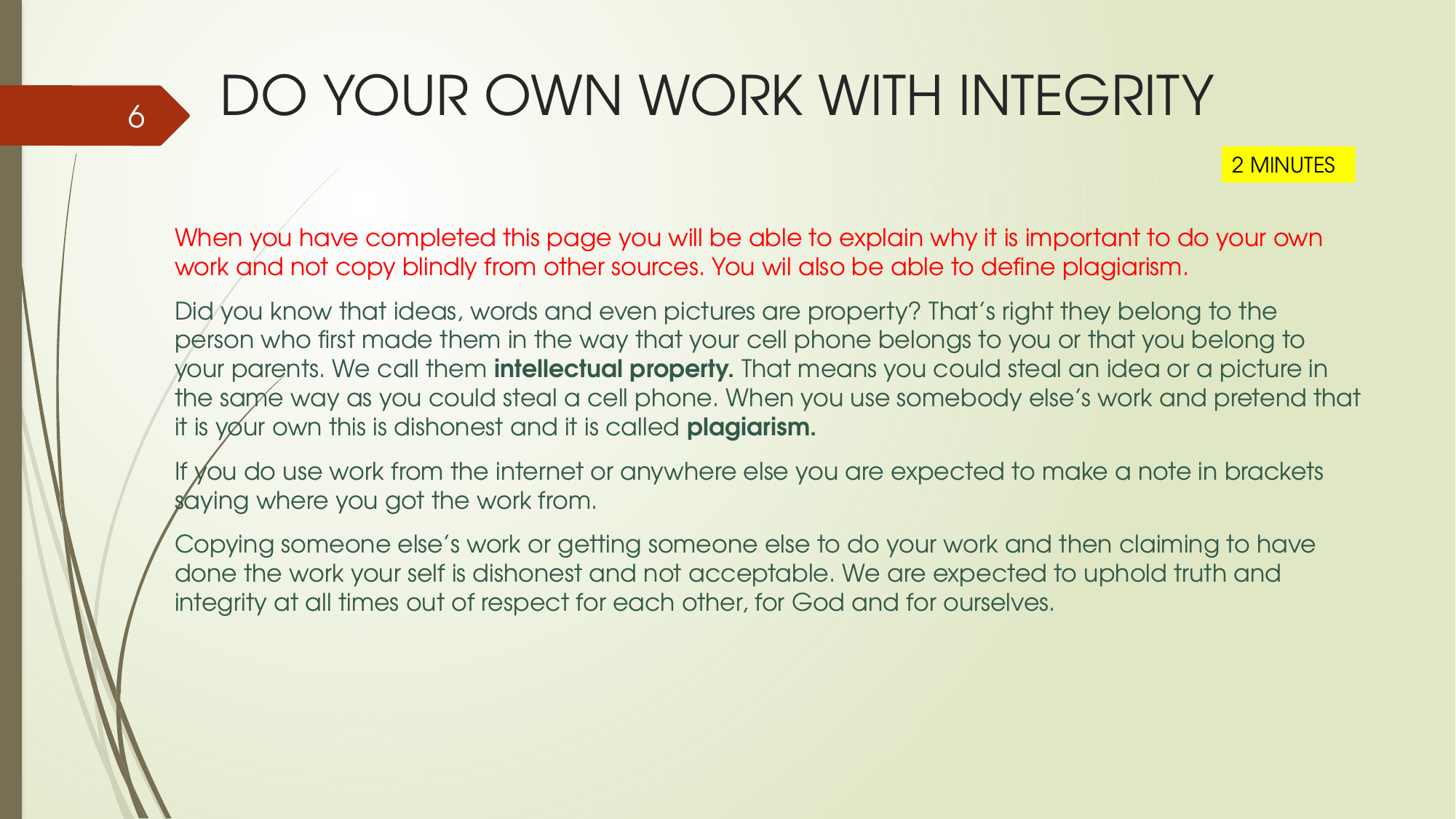

# DO YOUR OWN WORK WITH INTEGRITY
6
2 MINUTES
When you have completed this page you will be able to explain why it is important to do your own work and not copy blindly from other sources. You wil also be able to define plagiarism.
Did you know that ideas, words and even pictures are property? That’s right they belong to the person who first made them in the way that your cell phone belongs to you or that you belong to your parents. We call them intellectual property. That means you could steal an idea or a picture in the same way as you could steal a cell phone. When you use somebody else’s work and pretend that it is your own this is dishonest and it is called plagiarism.
If you do use work from the internet or anywhere else you are expected to make a note in brackets saying where you got the work from.
Copying someone else’s work or getting someone else to do your work and then claiming to have done the work your self is dishonest and not acceptable. We are expected to uphold truth and integrity at all times out of respect for each other, for God and for ourselves.